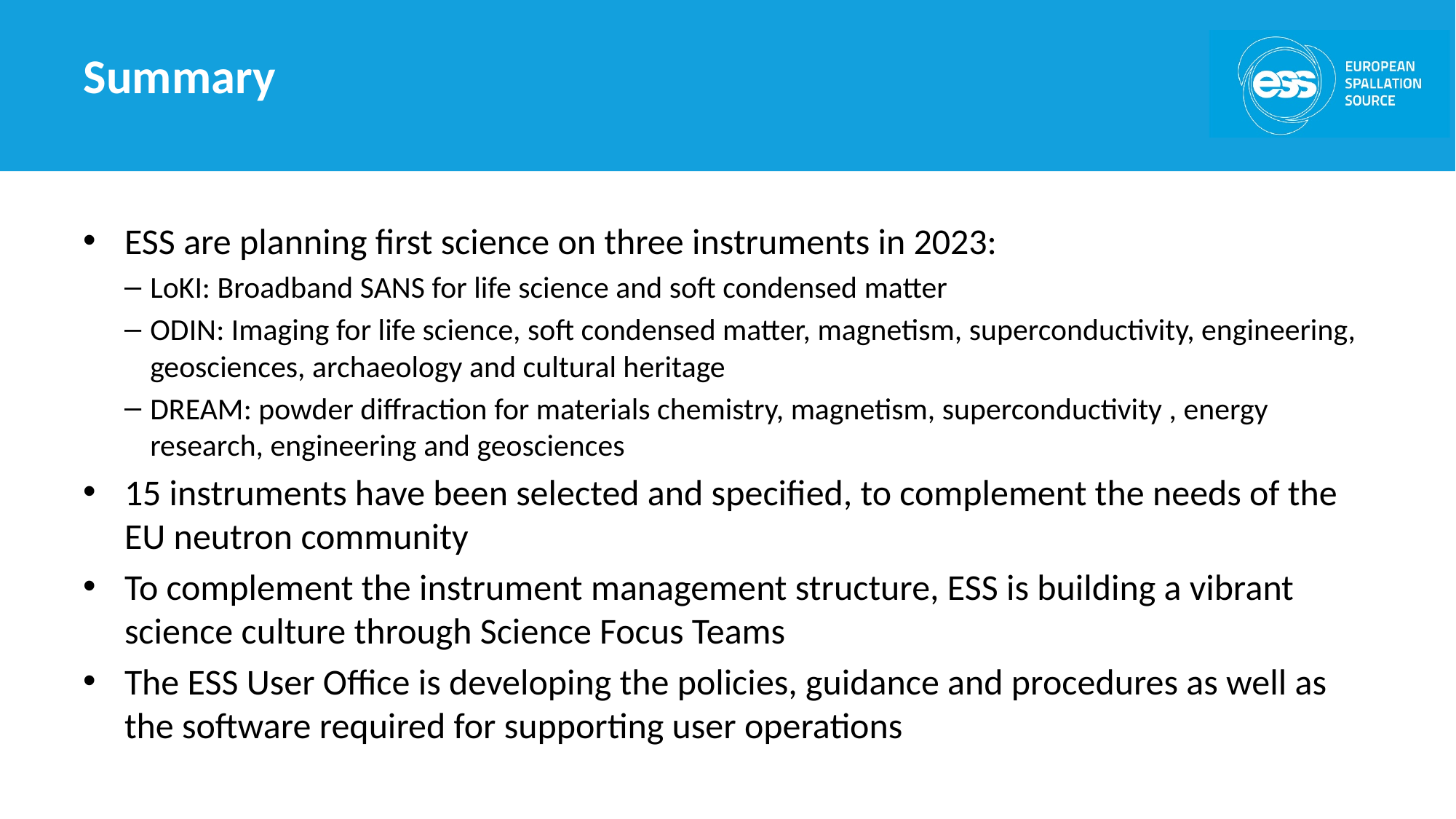

# Summary
ESS are planning first science on three instruments in 2023:
LoKI: Broadband SANS for life science and soft condensed matter
ODIN: Imaging for life science, soft condensed matter, magnetism, superconductivity, engineering, geosciences, archaeology and cultural heritage
DREAM: powder diffraction for materials chemistry, magnetism, superconductivity , energy research, engineering and geosciences
15 instruments have been selected and specified, to complement the needs of the EU neutron community
To complement the instrument management structure, ESS is building a vibrant science culture through Science Focus Teams
The ESS User Office is developing the policies, guidance and procedures as well as the software required for supporting user operations